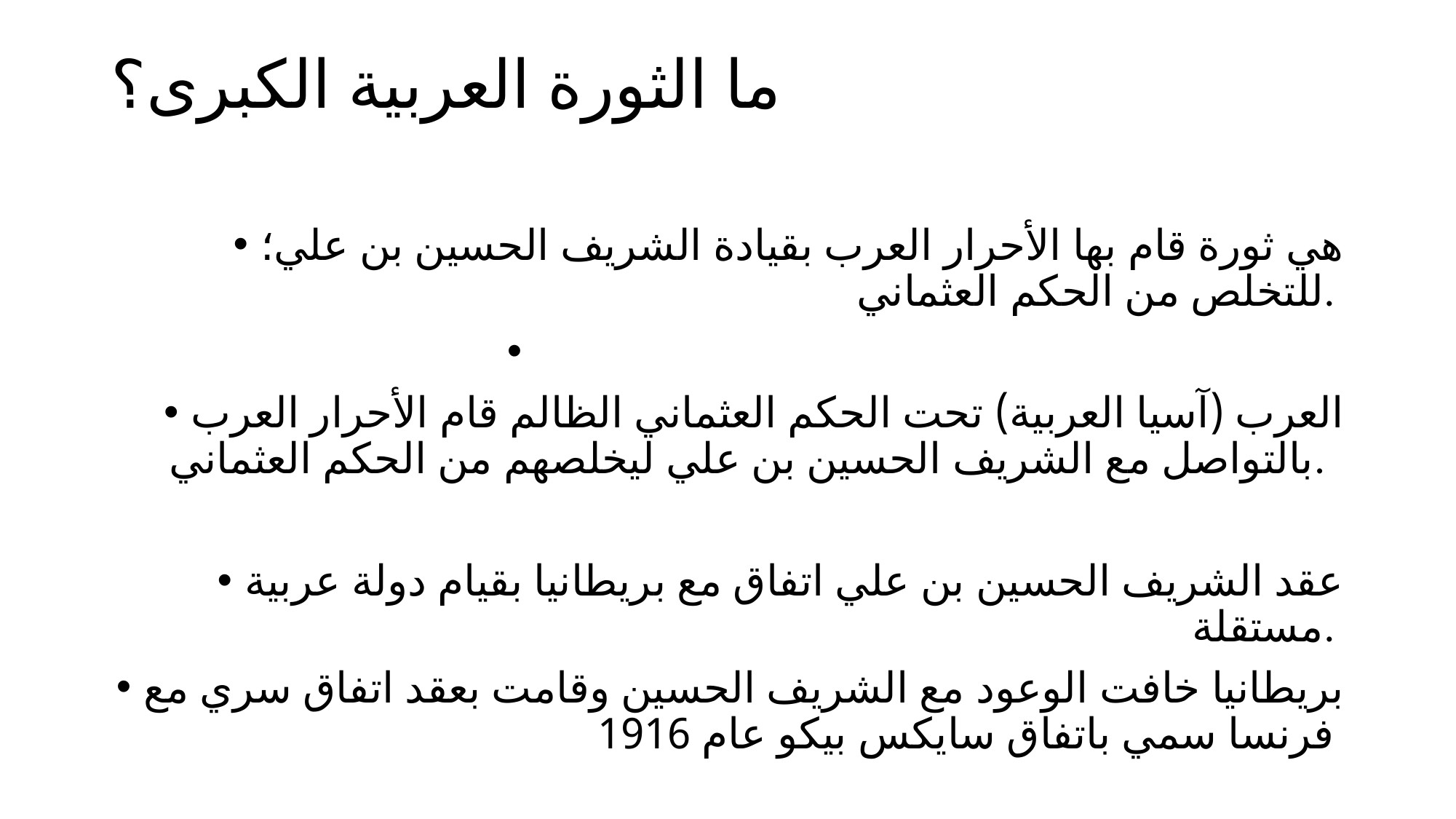

# ما الثورة العربية الكبرى؟
هي ثورة قام بها الأحرار العرب بقيادة الشريف الحسين بن علي؛ للتخلص من الحكم العثماني.

العرب (آسيا العربية) تحت الحكم العثماني الظالم قام الأحرار العرب بالتواصل مع الشريف الحسين بن علي ليخلصهم من الحكم العثماني.

عقد الشريف الحسين بن علي اتفاق مع بريطانيا بقيام دولة عربية مستقلة.
بريطانيا خافت الوعود مع الشريف الحسين وقامت بعقد اتفاق سري مع فرنسا سمي باتفاق سايكس بيكو عام 1916